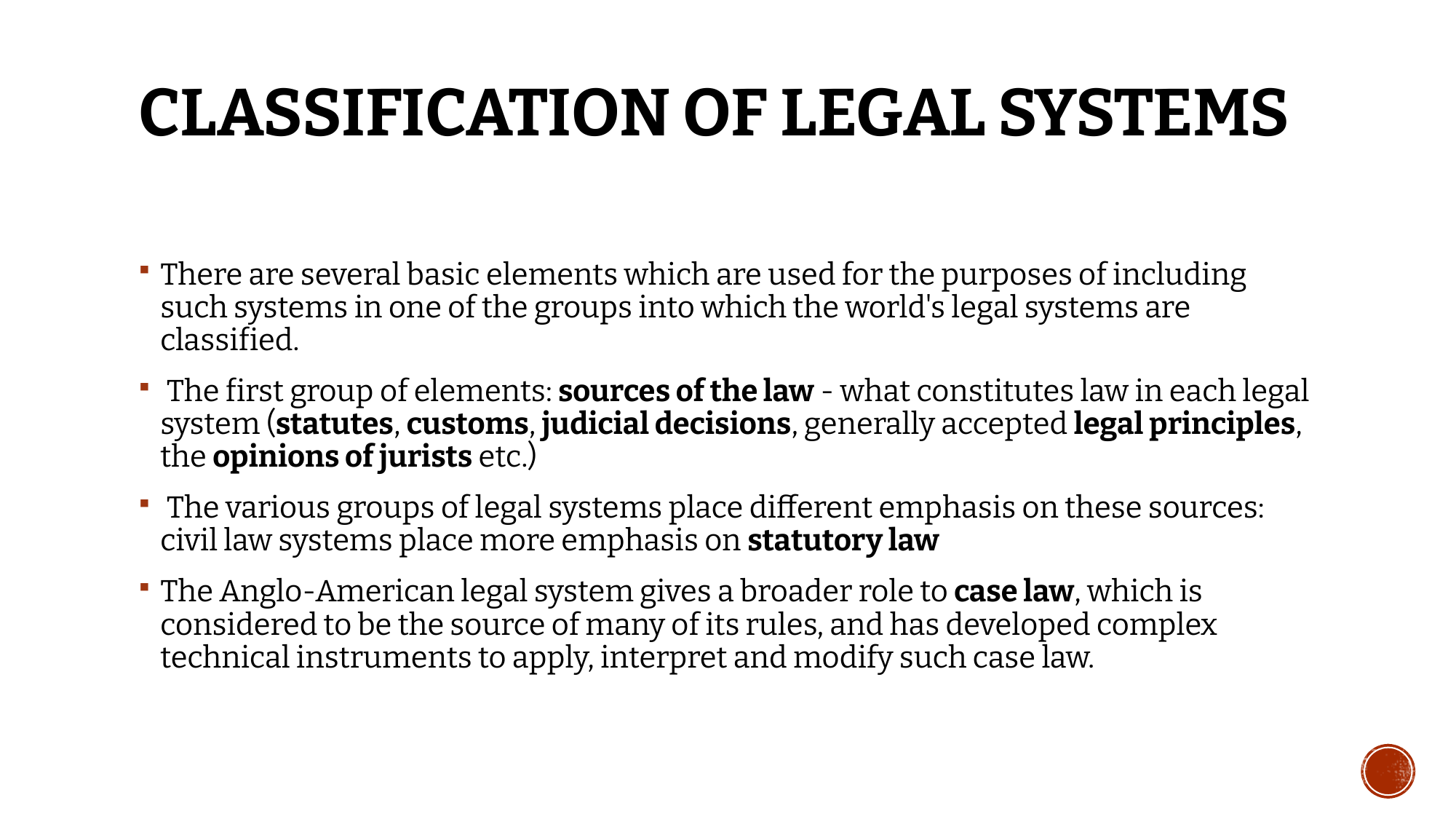

# Classification of legal systems
There are several basic elements which are used for the purposes of including such systems in one of the groups into which the world's legal systems are classified.
 The first group of elements: sources of the law - what constitutes law in each legal system (statutes, customs, judicial decisions, generally accepted legal principles, the opinions of jurists etc.)
 The various groups of legal systems place different emphasis on these sources: civil law systems place more emphasis on statutory law
The Anglo-American legal system gives a broader role to case law, which is considered to be the source of many of its rules, and has developed complex technical instruments to apply, interpret and modify such case law.